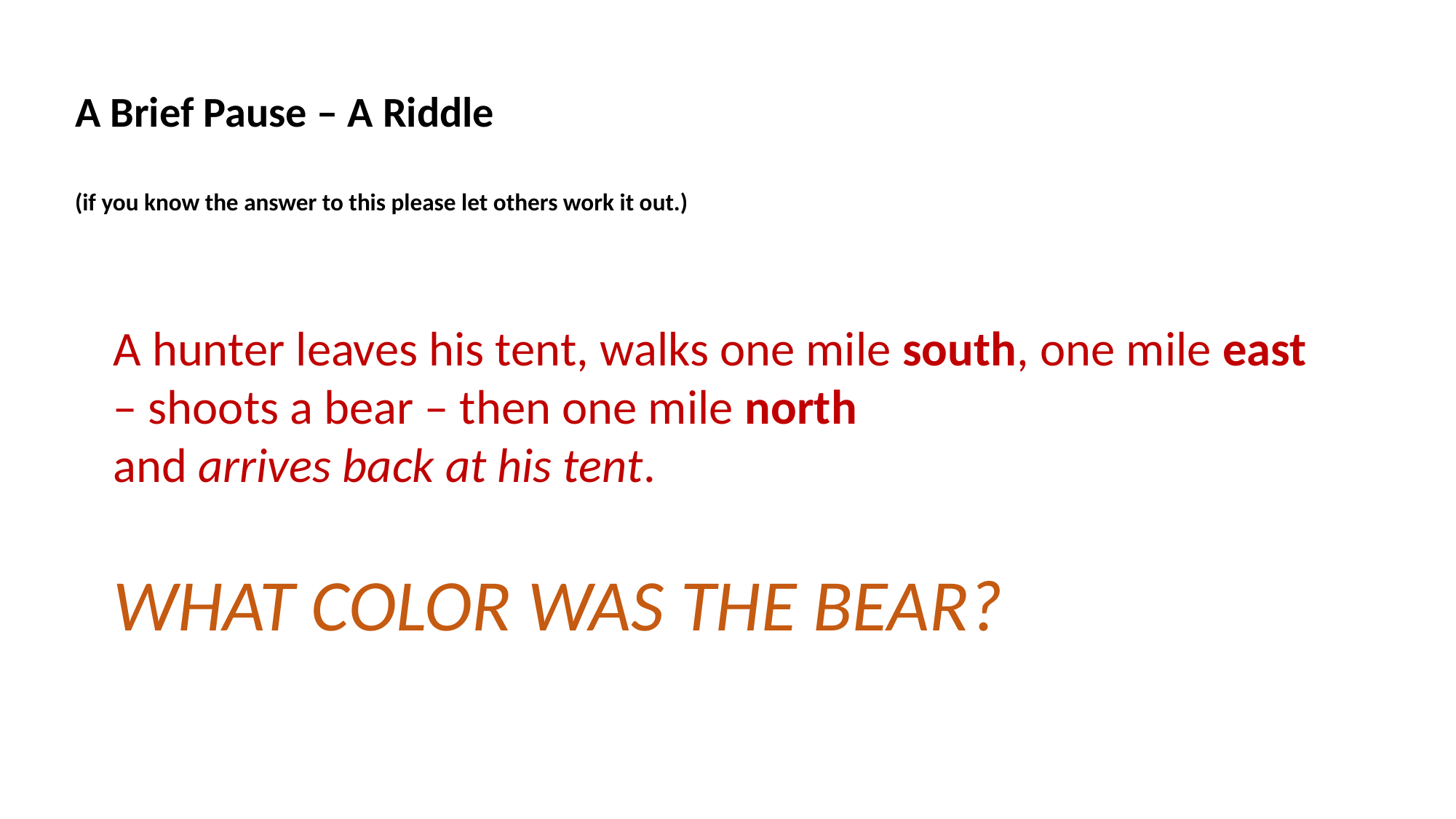

A Brief Pause – A Riddle

(if you know the answer to this please let others work it out.)
A hunter leaves his tent, walks one mile south, one mile east
– shoots a bear – then one mile north
and arrives back at his tent.
WHAT COLOR WAS THE BEAR?